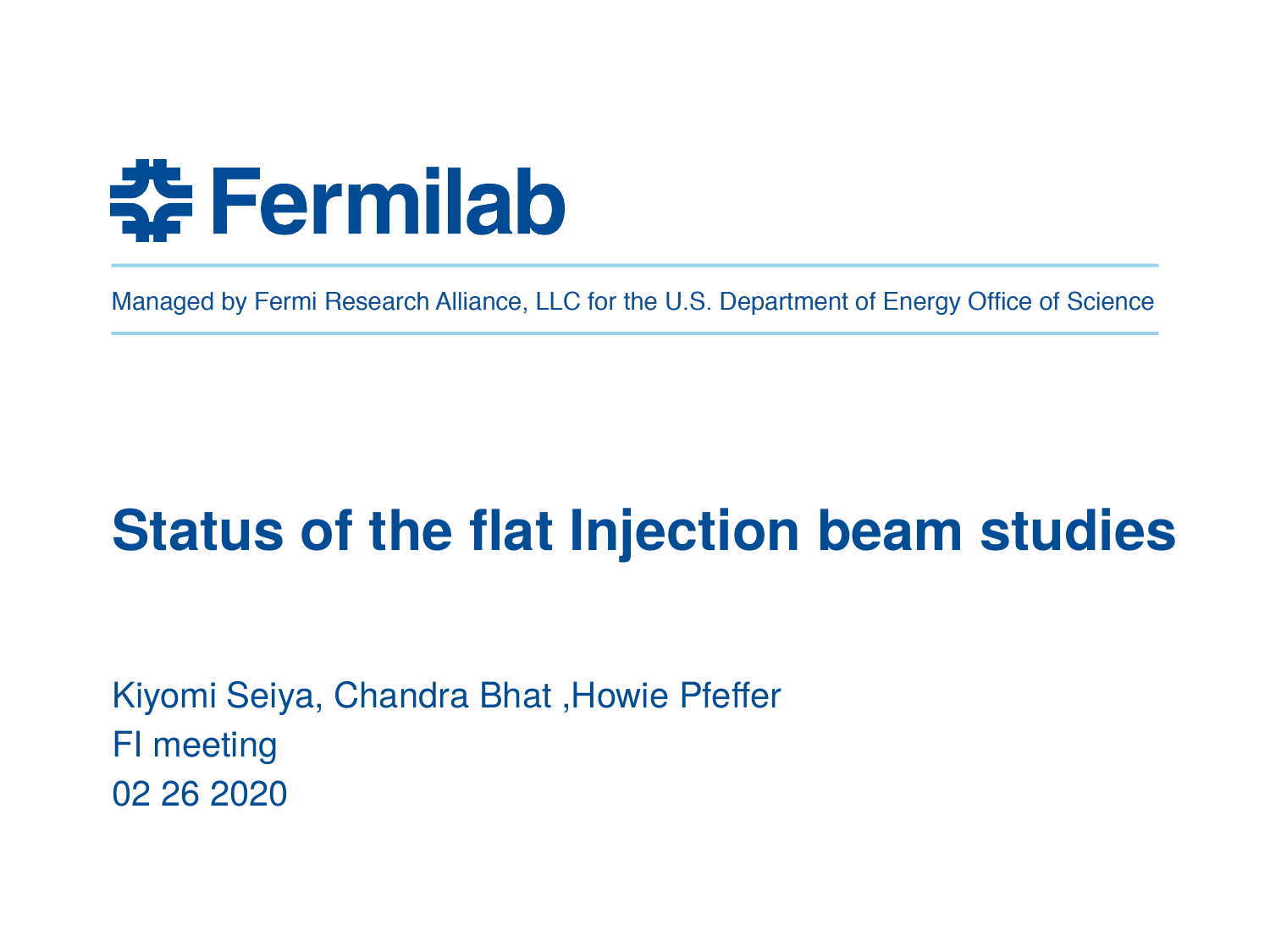

# Status of the flat Injection beam studies
Kiyomi Seiya, Chandra Bhat ,Howie Pfeffer
FI meeting
02 26 2020